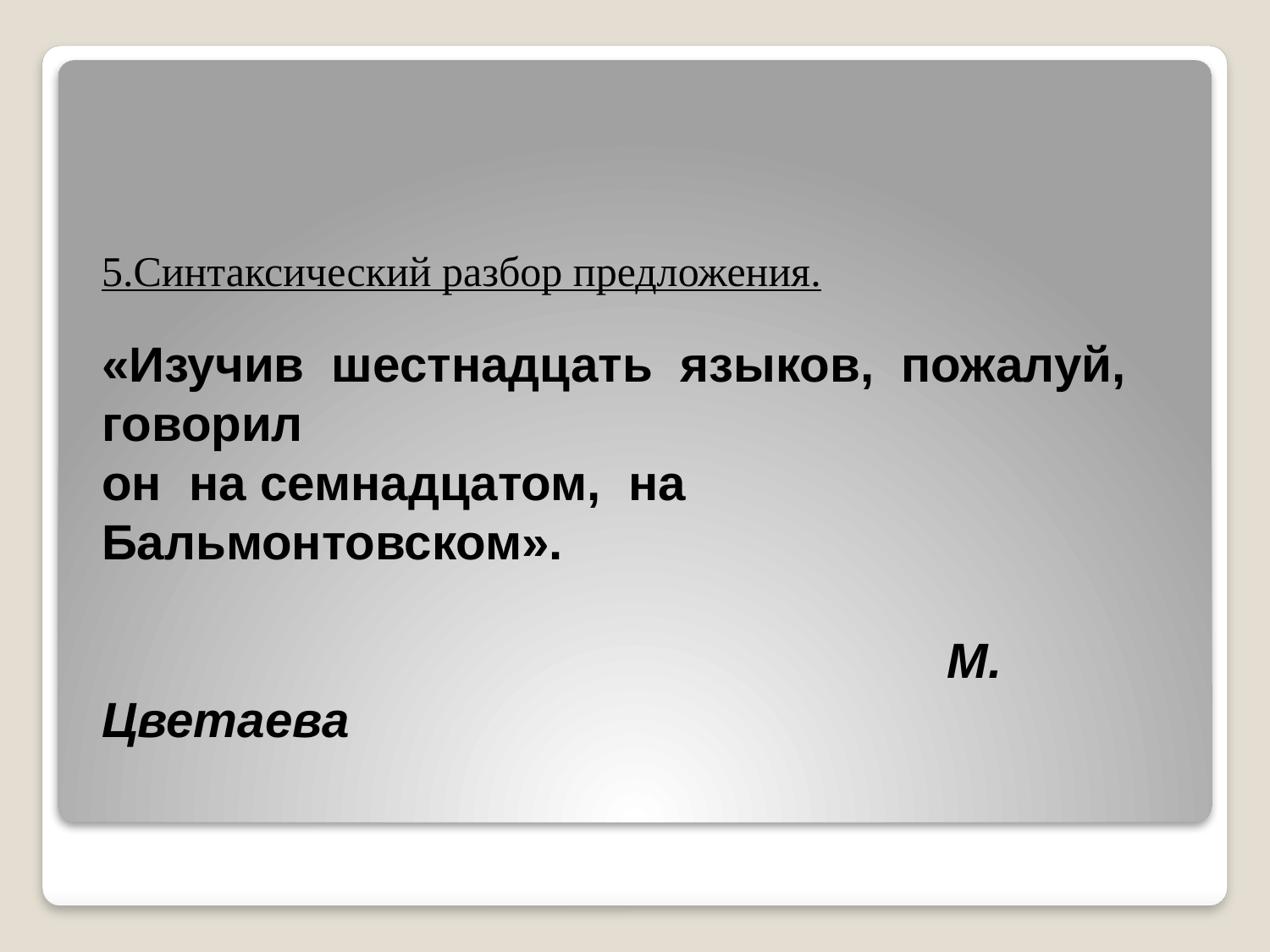

5.Синтаксический разбор предложения.

«Изучив  шестнадцать  языков,  пожалуй,  говорил
он  на семнадцатом,  на  Бальмонтовском».

		                                           М. Цветаева